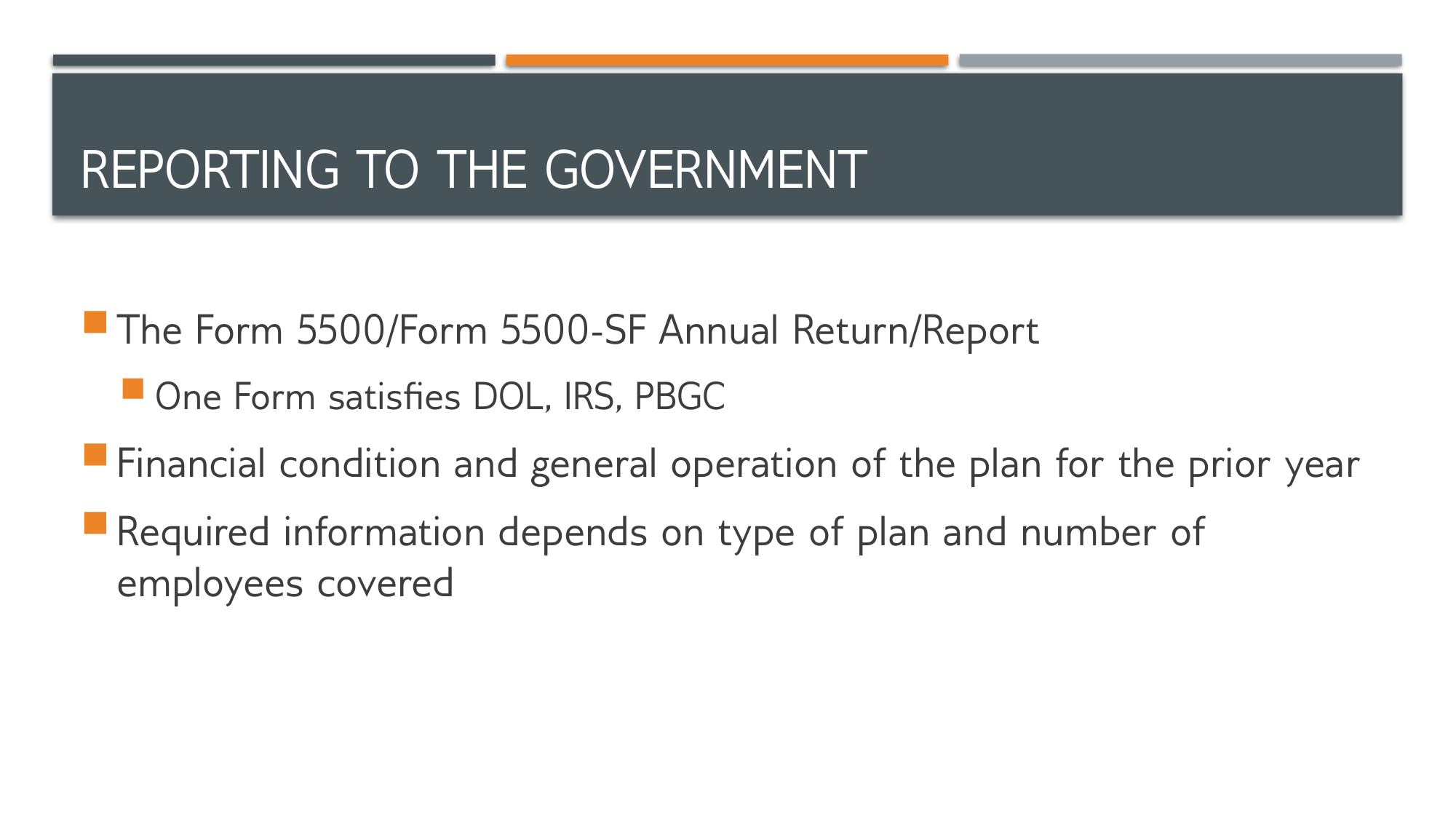

# Reporting to the government
The Form 5500/Form 5500-SF Annual Return/Report
One Form satisfies DOL, IRS, PBGC
Financial condition and general operation of the plan for the prior year
Required information depends on type of plan and number of employees covered